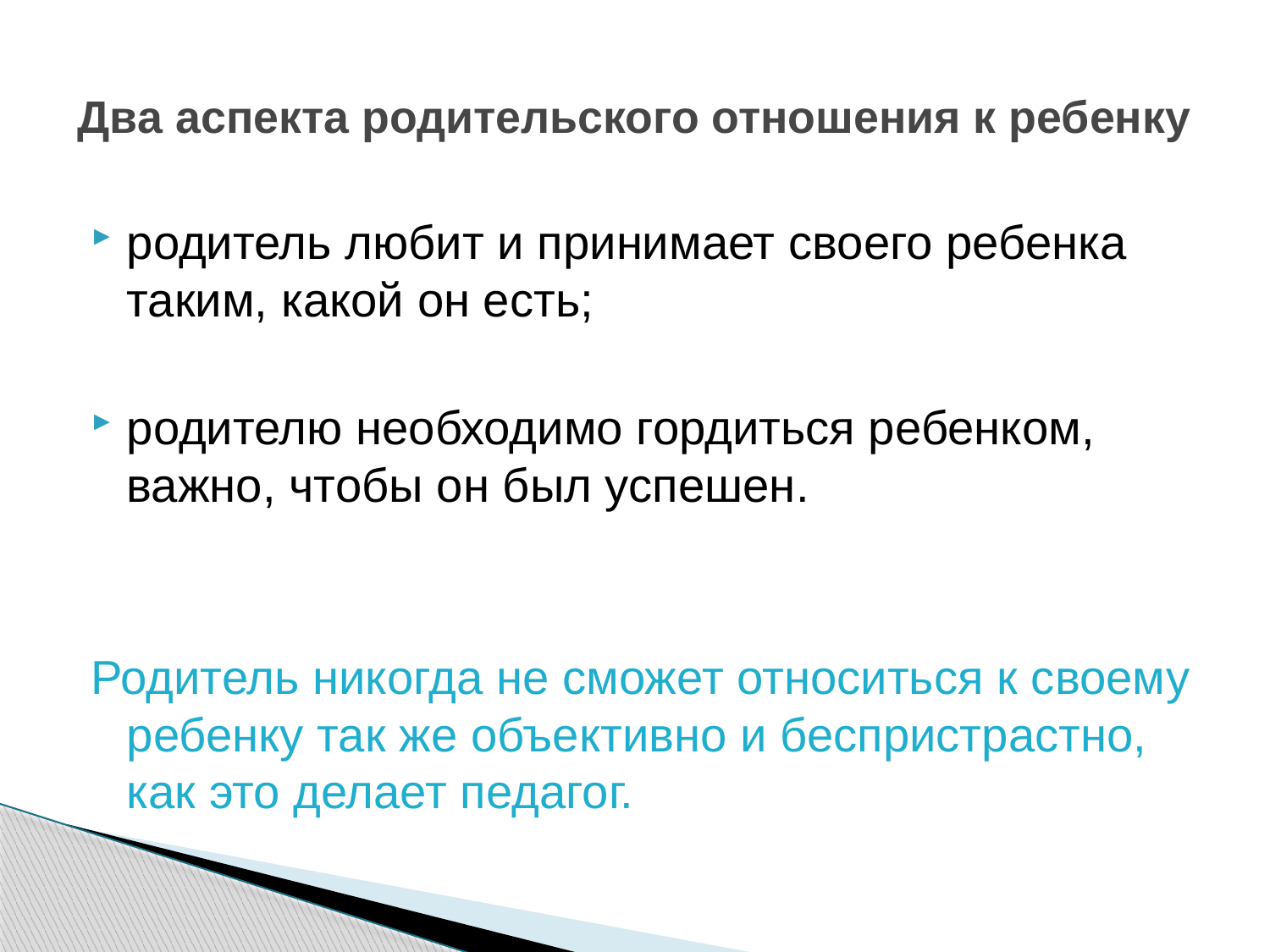

# Два аспекта родительского отношения к ребенку
родитель любит и принимает своего ребенка таким, какой он есть;

родителю необходимо гордиться ребенком, важно, чтобы он был успешен.

Родитель никогда не сможет относиться к своему ребенку так же объективно и беспристрастно, как это делает педагог.